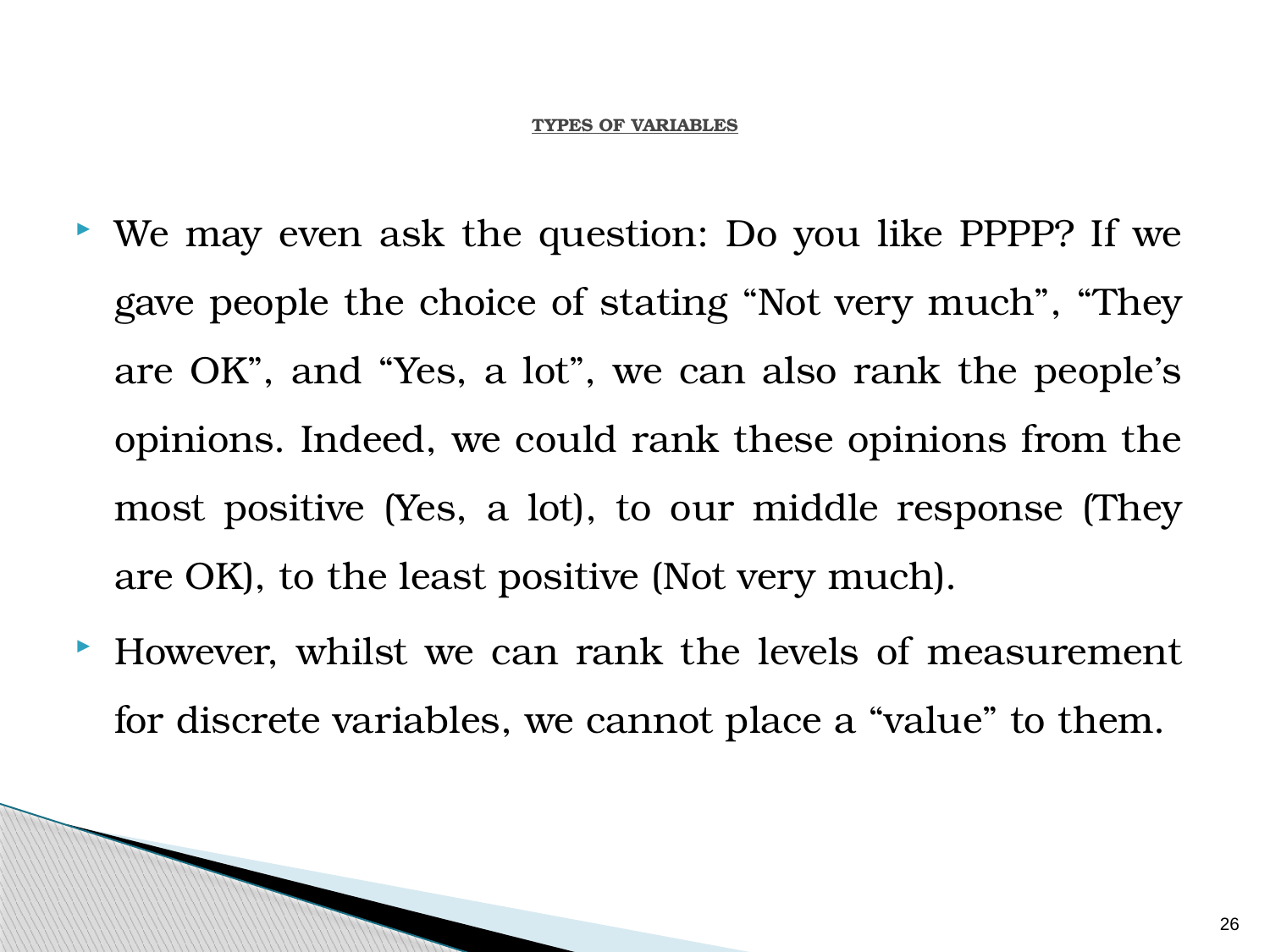

# Types of Variables
We may even ask the question: Do you like PPPP? If we gave people the choice of stating “Not very much”, “They are OK”, and “Yes, a lot”, we can also rank the people’s opinions. Indeed, we could rank these opinions from the most positive (Yes, a lot), to our middle response (They are OK), to the least positive (Not very much).
However, whilst we can rank the levels of measurement for discrete variables, we cannot place a “value” to them.

26